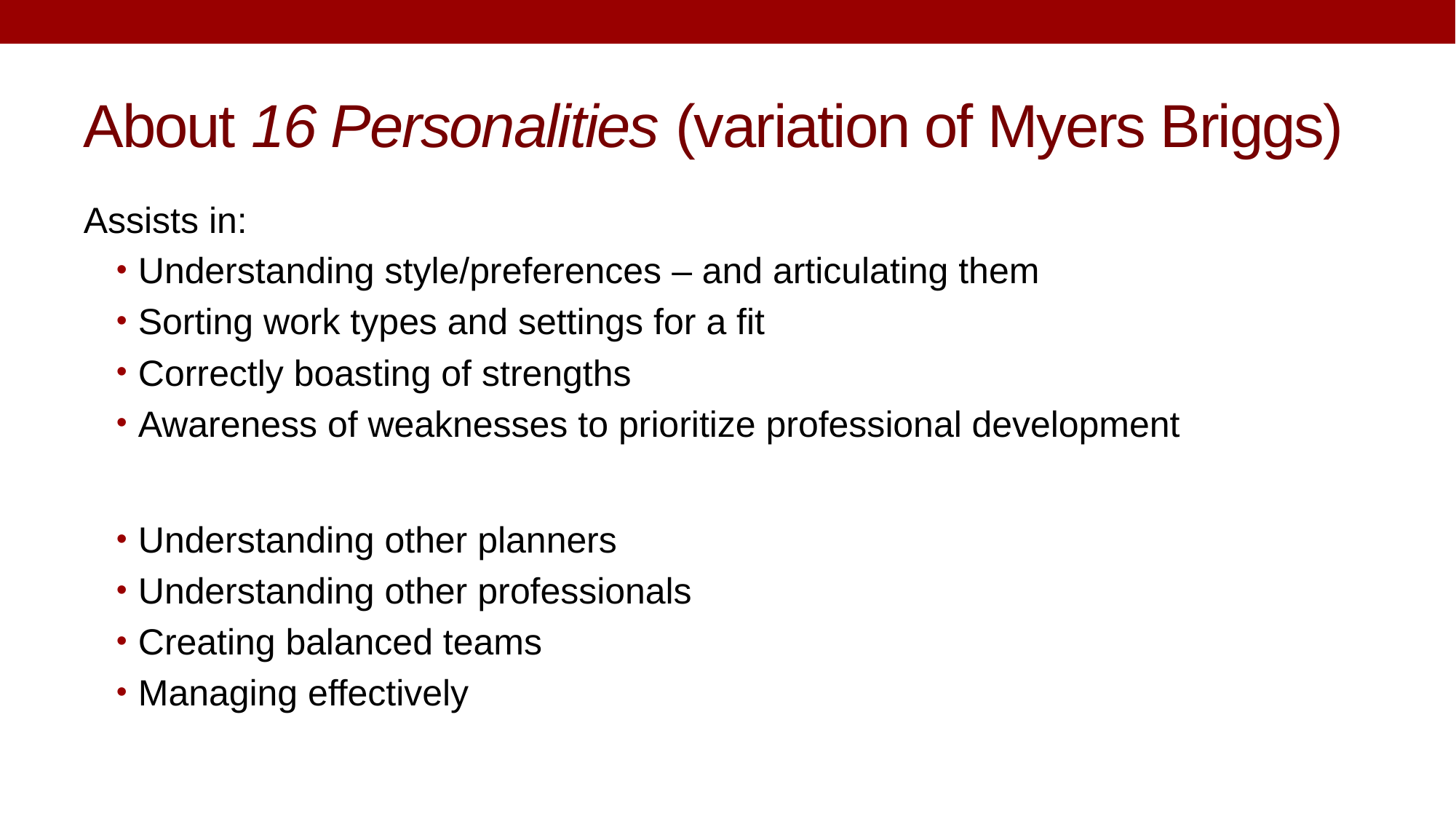

# About 16 Personalities (variation of Myers Briggs)
Assists in:
Understanding style/preferences – and articulating them
Sorting work types and settings for a fit
Correctly boasting of strengths
Awareness of weaknesses to prioritize professional development

Understanding other planners
Understanding other professionals
Creating balanced teams
Managing effectively